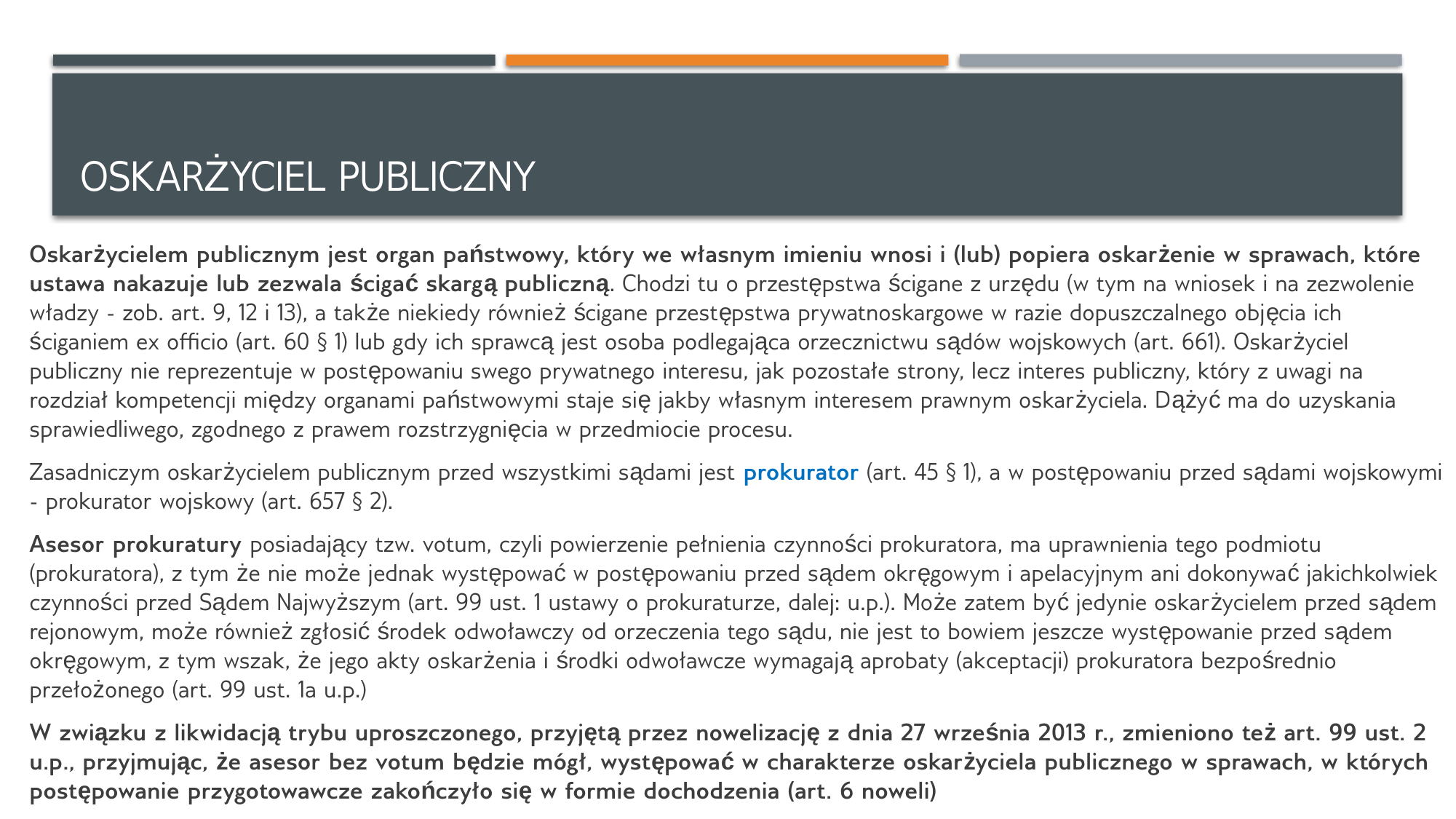

# Oskarżyciel publiczny
Oskarżycielem publicznym jest organ państwowy, który we własnym imieniu wnosi i (lub) popiera oskarżenie w sprawach, które ustawa nakazuje lub zezwala ścigać skargą publiczną. Chodzi tu o przestępstwa ścigane z urzędu (w tym na wniosek i na zezwolenie władzy - zob. art. 9, 12 i 13), a także niekiedy również ścigane przestępstwa prywatnoskargowe w razie dopuszczalnego objęcia ich ściganiem ex officio (art. 60 § 1) lub gdy ich sprawcą jest osoba podlegająca orzecznictwu sądów wojskowych (art. 661). Oskarżyciel publiczny nie reprezentuje w postępowaniu swego prywatnego interesu, jak pozostałe strony, lecz interes publiczny, który z uwagi na rozdział kompetencji między organami państwowymi staje się jakby własnym interesem prawnym oskarżyciela. Dążyć ma do uzyskania sprawiedliwego, zgodnego z prawem rozstrzygnięcia w przedmiocie procesu.
Zasadniczym oskarżycielem publicznym przed wszystkimi sądami jest prokurator (art. 45 § 1), a w postępowaniu przed sądami wojskowymi - prokurator wojskowy (art. 657 § 2).
Asesor prokuratury posiadający tzw. votum, czyli powierzenie pełnienia czynności prokuratora, ma uprawnienia tego podmiotu (prokuratora), z tym że nie może jednak występować w postępowaniu przed sądem okręgowym i apelacyjnym ani dokonywać jakichkolwiek czynności przed Sądem Najwyższym (art. 99 ust. 1 ustawy o prokuraturze, dalej: u.p.). Może zatem być jedynie oskarżycielem przed sądem rejonowym, może również zgłosić środek odwoławczy od orzeczenia tego sądu, nie jest to bowiem jeszcze występowanie przed sądem okręgowym, z tym wszak, że jego akty oskarżenia i środki odwoławcze wymagają aprobaty (akceptacji) prokuratora bezpośrednio przełożonego (art. 99 ust. 1a u.p.)
W związku z likwidacją trybu uproszczonego, przyjętą przez nowelizację z dnia 27 września 2013 r., zmieniono też art. 99 ust. 2 u.p., przyjmując, że asesor bez votum będzie mógł, występować w charakterze oskarżyciela publicznego w sprawach, w których postępowanie przygotowawcze zakończyło się w formie dochodzenia (art. 6 noweli)